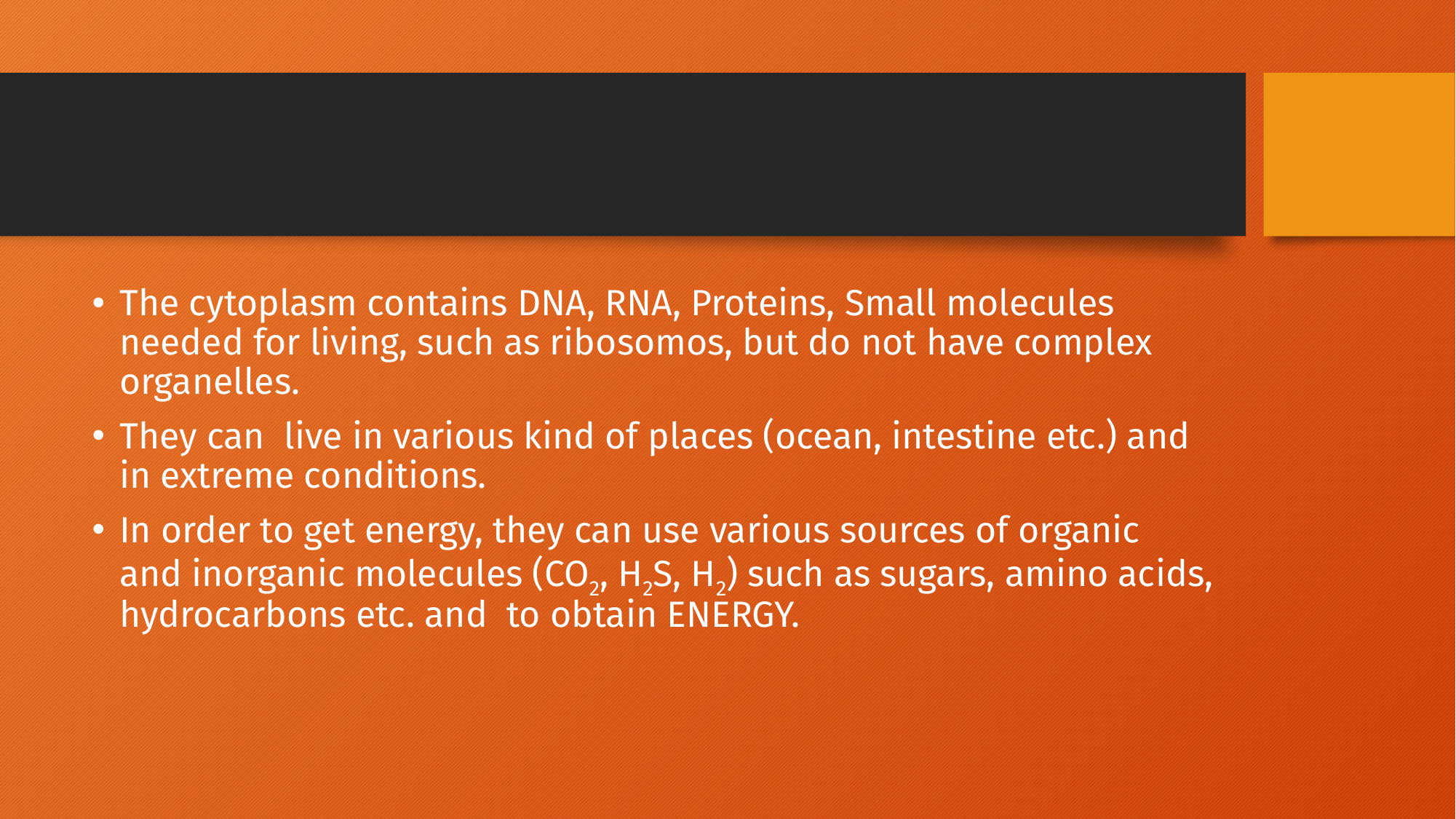

#
The cytoplasm contains DNA, RNA, Proteins, Small molecules needed for living, such as ribosomos, but do not have complex organelles.
They can  live in various kind of places (ocean, intestine etc.) and in extreme conditions.
In order to get energy, they can use various sources of organic  and inorganic molecules (CO2, H2S, H2) such as sugars, amino acids, hydrocarbons etc. and  to obtain ENERGY.